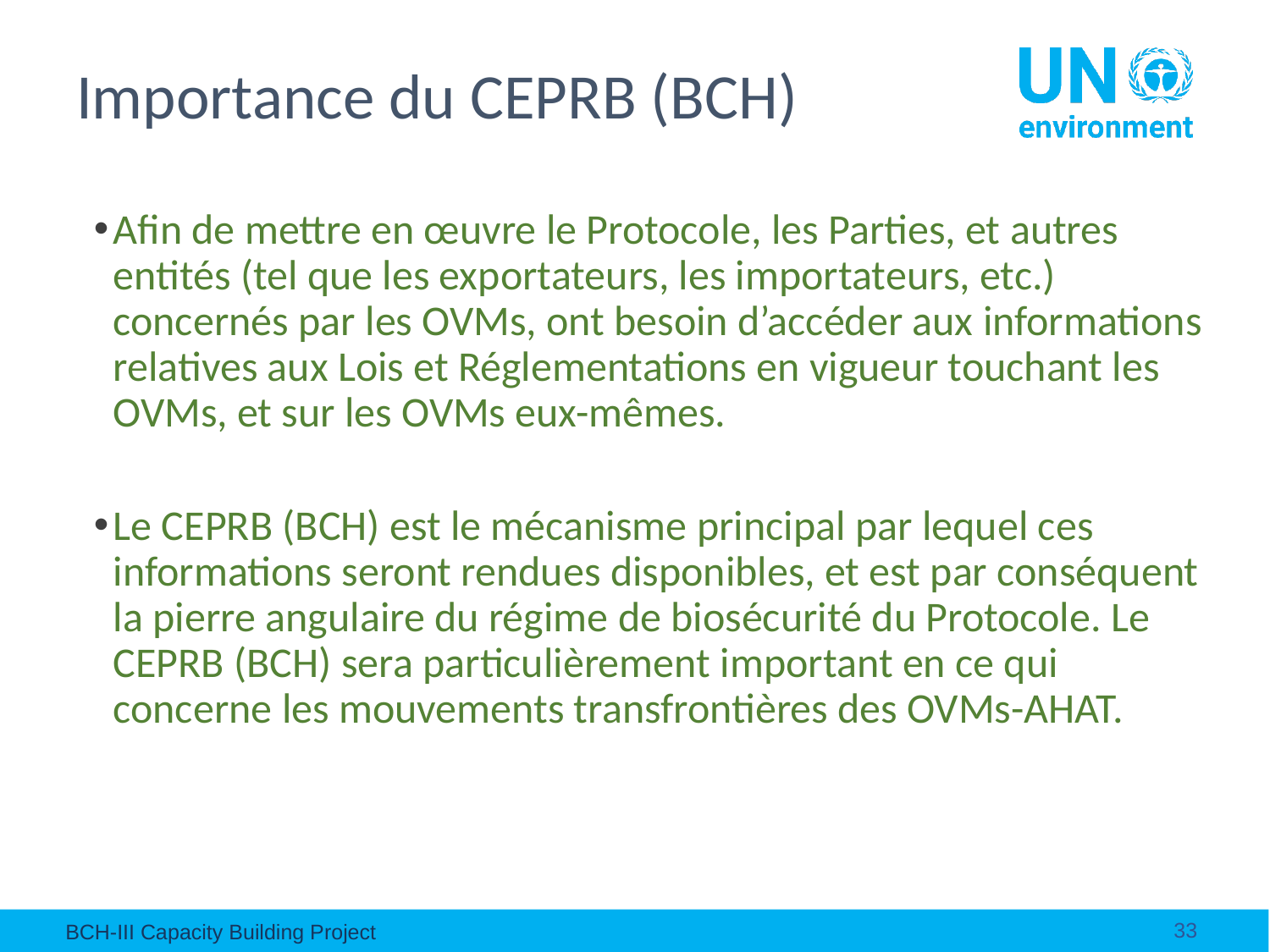

# Importance du CEPRB (BCH)
Afin de mettre en œuvre le Protocole, les Parties, et autres entités (tel que les exportateurs, les importateurs, etc.) concernés par les OVMs, ont besoin d’accéder aux informations relatives aux Lois et Réglementations en vigueur touchant les OVMs, et sur les OVMs eux-mêmes.

Le CEPRB (BCH) est le mécanisme principal par lequel ces informations seront rendues disponibles, et est par conséquent la pierre angulaire du régime de biosécurité du Protocole. Le CEPRB (BCH) sera particulièrement important en ce qui concerne les mouvements transfrontières des OVMs-AHAT.